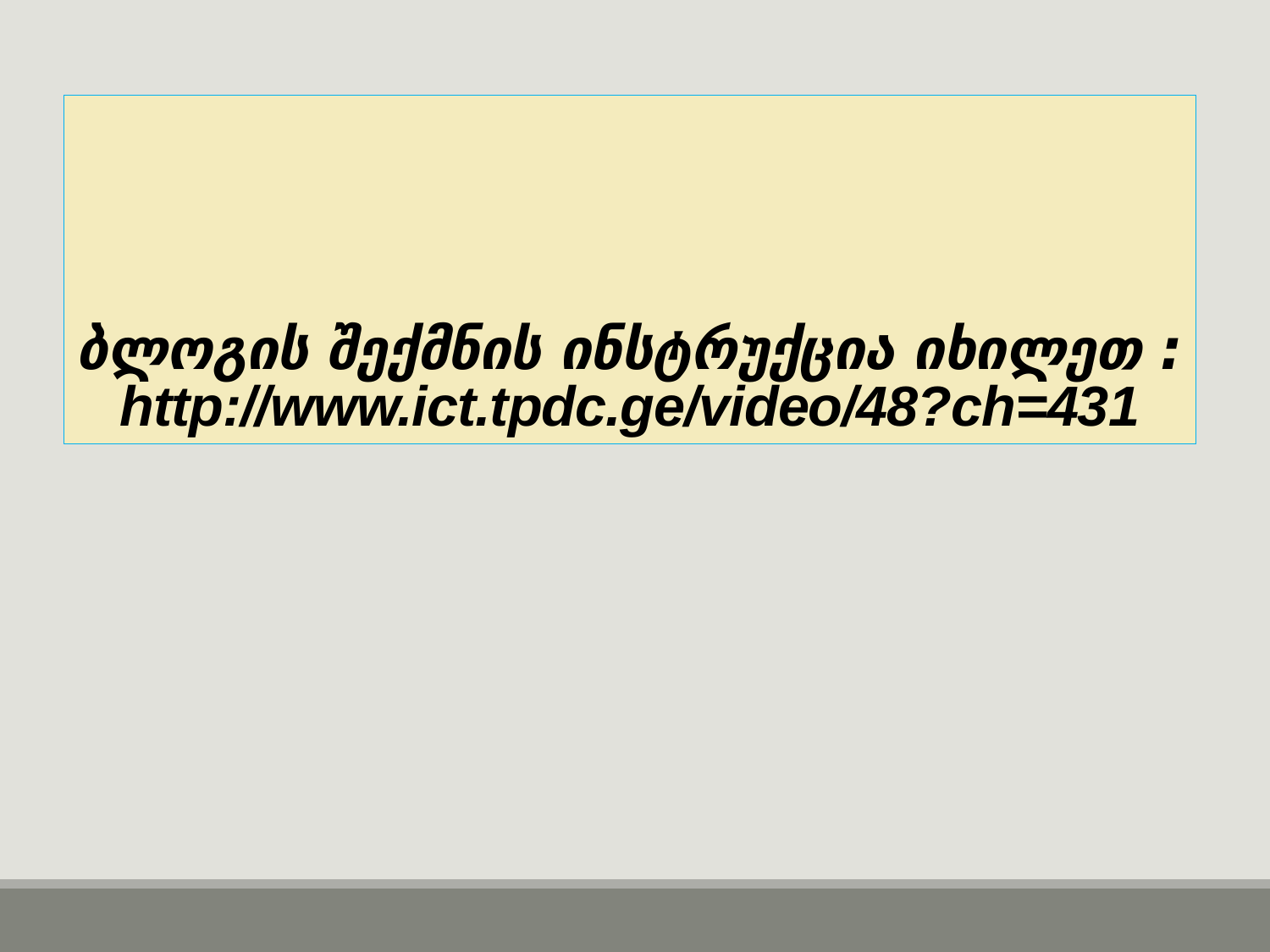

# ბლოგის შექმნის ინსტრუქცია იხილეთ : http://www.ict.tpdc.ge/video/48?ch=431